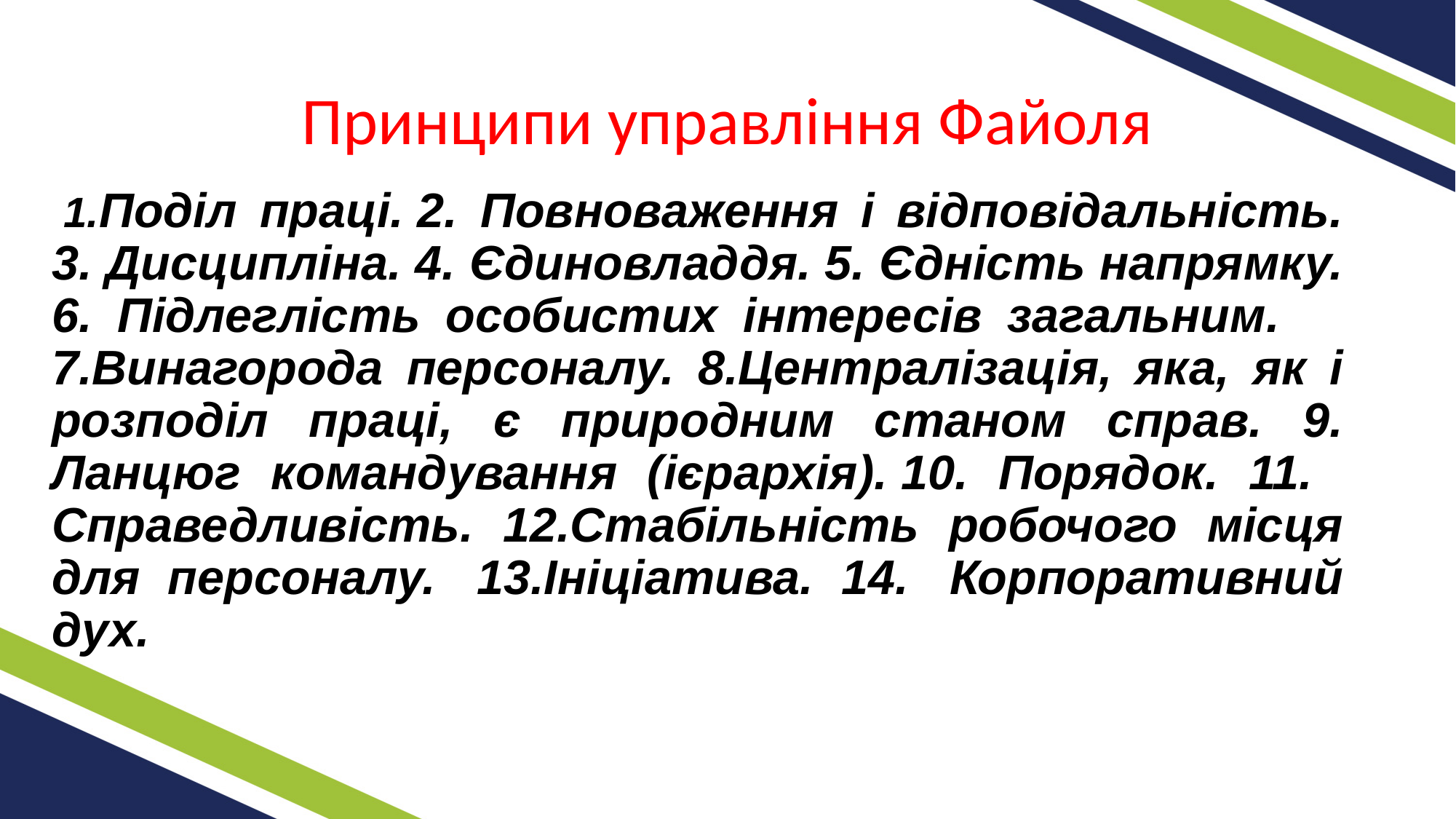

# Принципи управління Файоля
 1.Поділ праці. 2. Повноваження і відповідальність. 3. Дисципліна. 4. Єдиновладдя. 5. Єдність напрямку. 6. Підлеглість особистих інтересів загальним.    7.Винагорода персоналу. 8.Централізація, яка, як і розподіл праці, є природним станом справ. 9. Ланцюг командування (ієрархія). 10. Порядок. 11.  Справедливість. 12.Стабільність робочого місця для персоналу.  13.Ініціатива. 14.  Корпоративний дух.